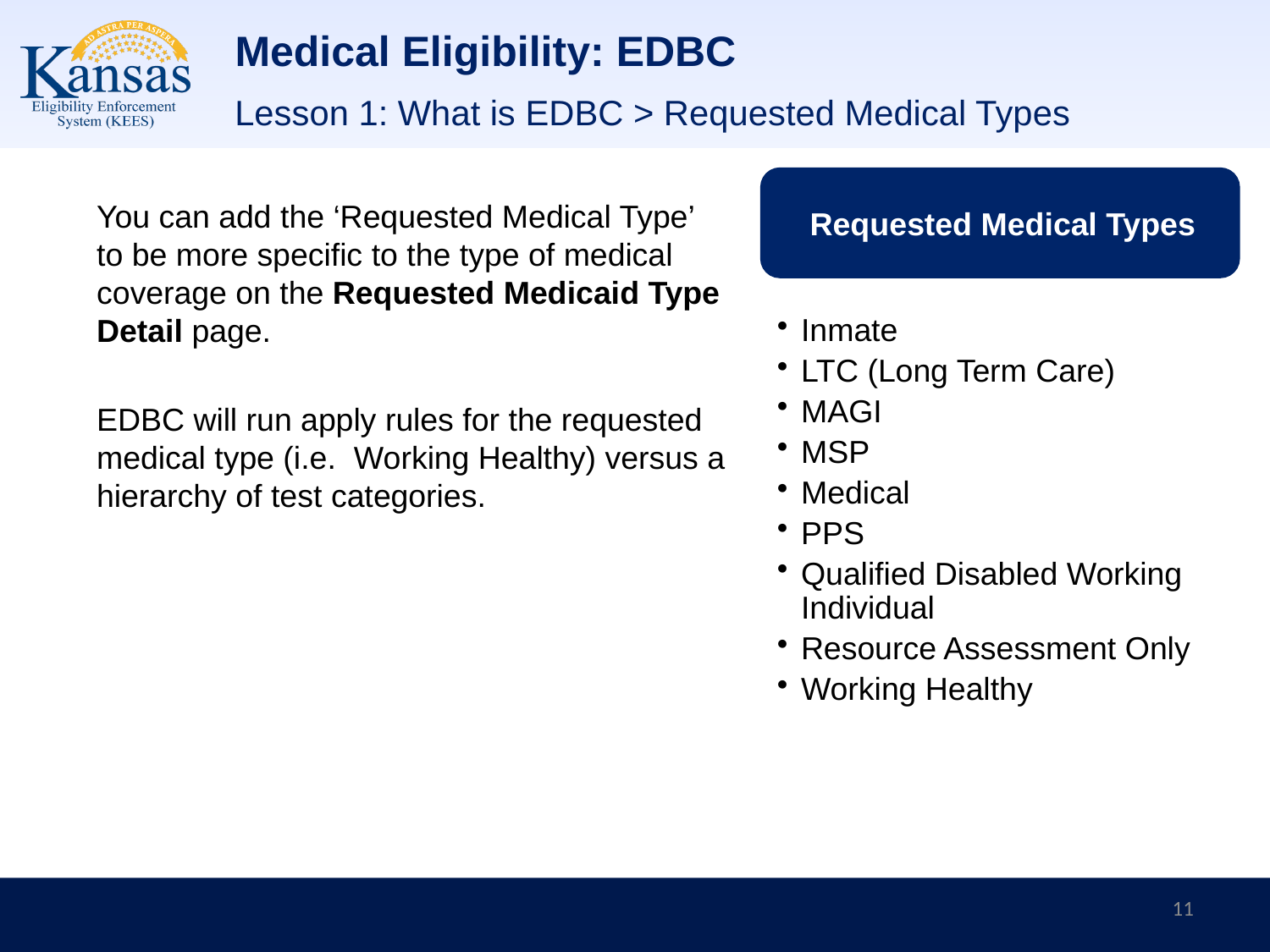

# Medical Eligibility: EDBC
Lesson 1: What is EDBC > Requested Medical Types
Requested Medical Types

Inmate
LTC (Long Term Care)
MAGI
MSP
Medical
PPS
Qualified Disabled Working Individual
Resource Assessment Only
Working Healthy
You can add the ‘Requested Medical Type’ to be more specific to the type of medical coverage on the Requested Medicaid Type Detail page.

EDBC will run apply rules for the requested medical type (i.e.  Working Healthy) versus a hierarchy of test categories.

11